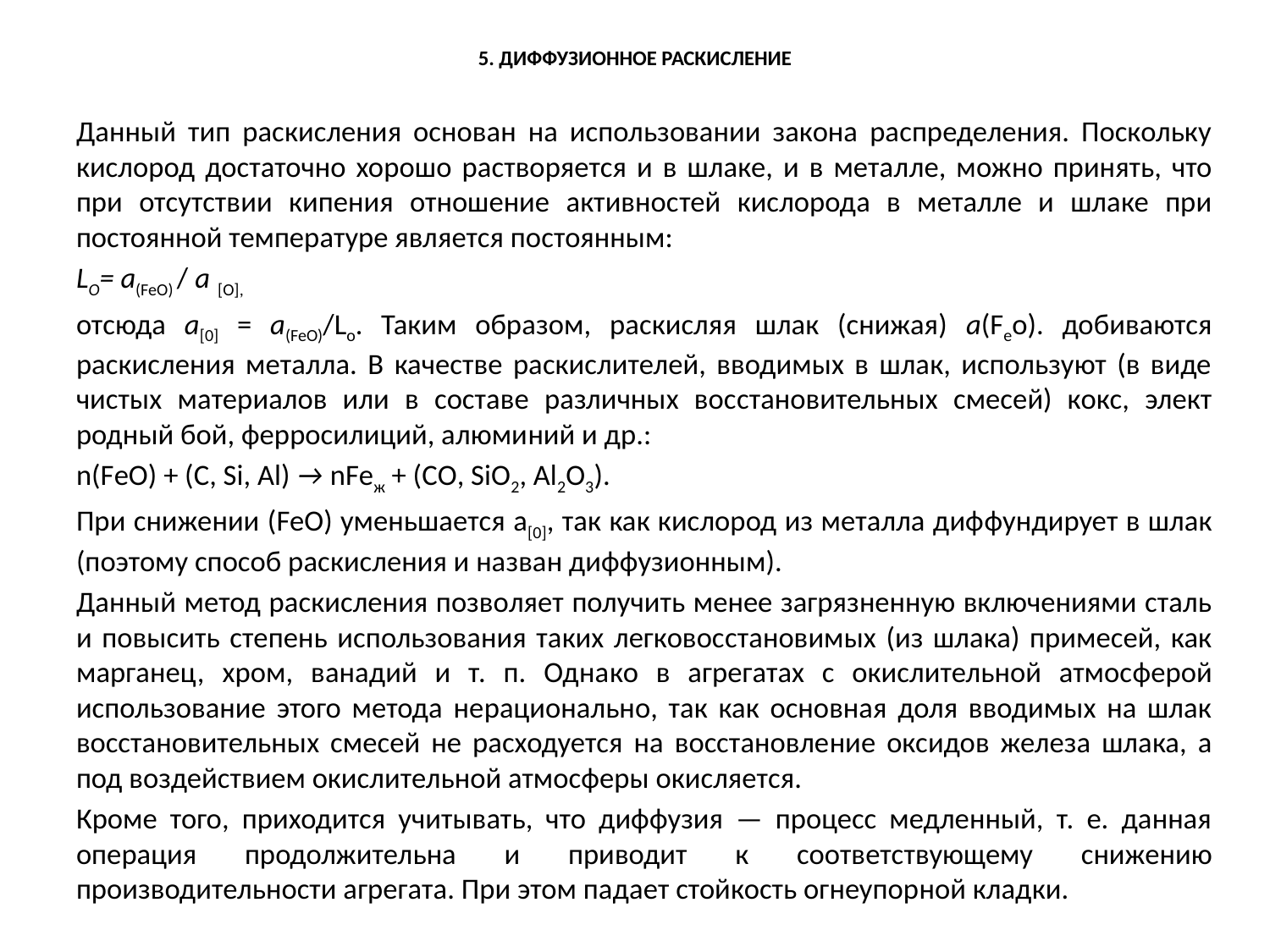

# 5. ДИФФУЗИОННОЕ РАСКИСЛЕНИЕ
Данный тип раскисления основан на использовании закона распределения. Поскольку кислород достаточно хоро­шо растворяется и в шлаке, и в метал­ле, можно принять, что при отсут­ствии кипения отношение активнос­тей кислорода в металле и шлаке при постоянной температуре является по­стоянным:
lО= а(FeO) / а  [O],
отсюда а[0] = a(FeO)/Lo. Таким обра­зом, раскисляя шлак (снижая) a(Fео). добиваются раскисления металла. В качестве раскислителей, вводимых в шлак, используют (в виде чистых ма­териалов или в составе различных вос­становительных смесей) кокс, элект­родный бой, ферросилиций, алюми­ний и др.:
n(FеО) + (С, Si, Al) → nFеж + (СО, SiO2, Al2O3).
При снижении (FeO) уменьшается a[0], так как кислород из металла диф­фундирует в шлак (поэтому способ рас­кисления и назван диффузионным).
Данный метод раскисления позво­ляет получить менее загрязненную включениями сталь и повысить сте­пень использования таких легковос­становимых (из шлака) примесей, как марганец, хром, ванадий и т. п. Одна­ко в агрегатах с окислительной атмос­ферой использование этого метода не­рационально, так как основная доля вводимых на шлак восстановительных смесей не расходуется на восстановле­ние оксидов железа шлака, а под воз­действием окислительной атмосферы окисляется.
Кроме того, приходится учитывать, что диффузия — процесс медленный, т. е. данная операция продолжительна и приводит к соответствующему сни­жению производительности агрегата. При этом падает стойкость огнеупор­ной кладки.